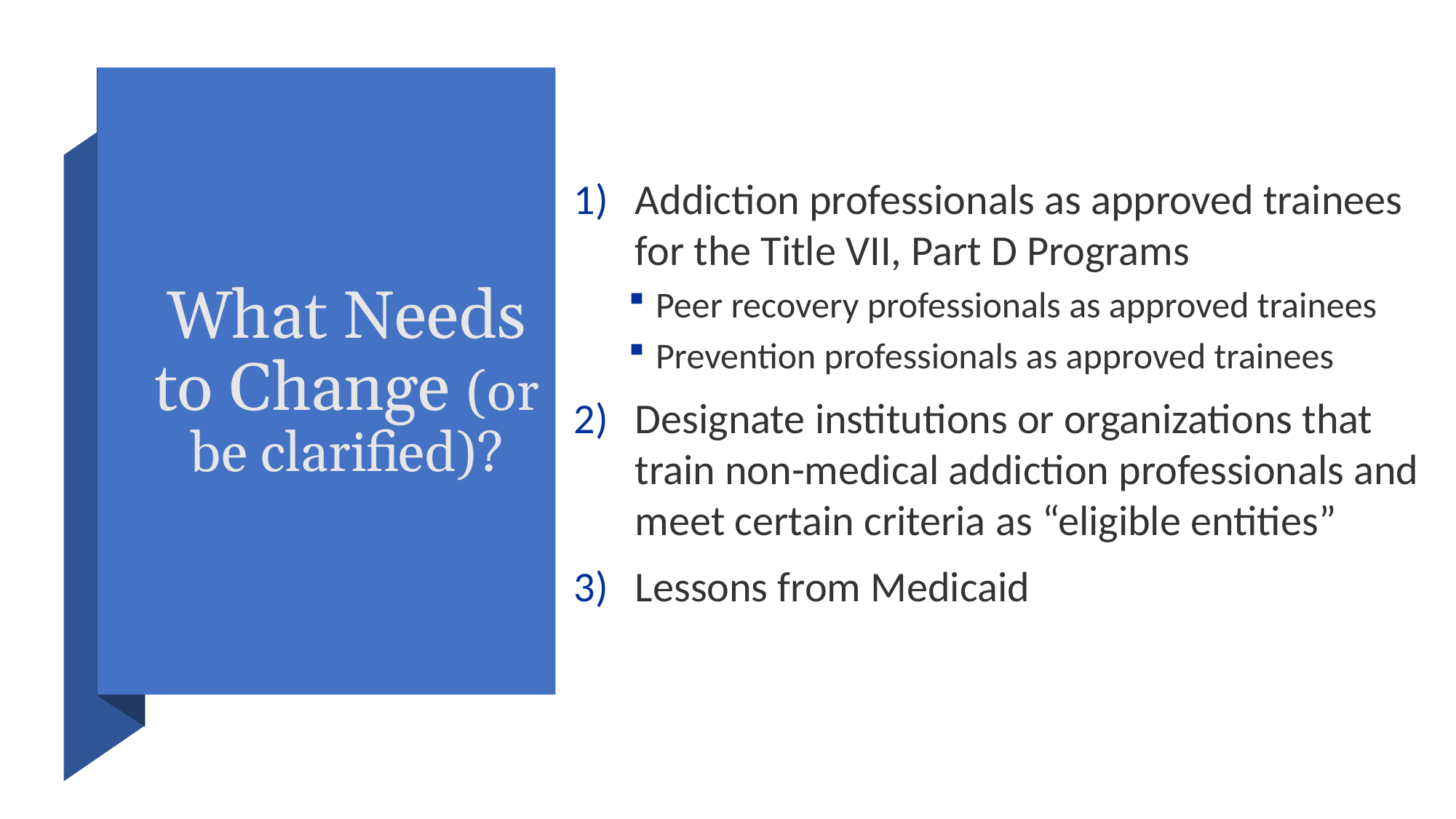

Addiction professionals as approved trainees for the Title VII, Part D Programs
Peer recovery professionals as approved trainees
Prevention professionals as approved trainees
Designate institutions or organizations that train non-medical addiction professionals and meet certain criteria as “eligible entities”
Lessons from Medicaid

# What Needs to Change (or be clarified)?